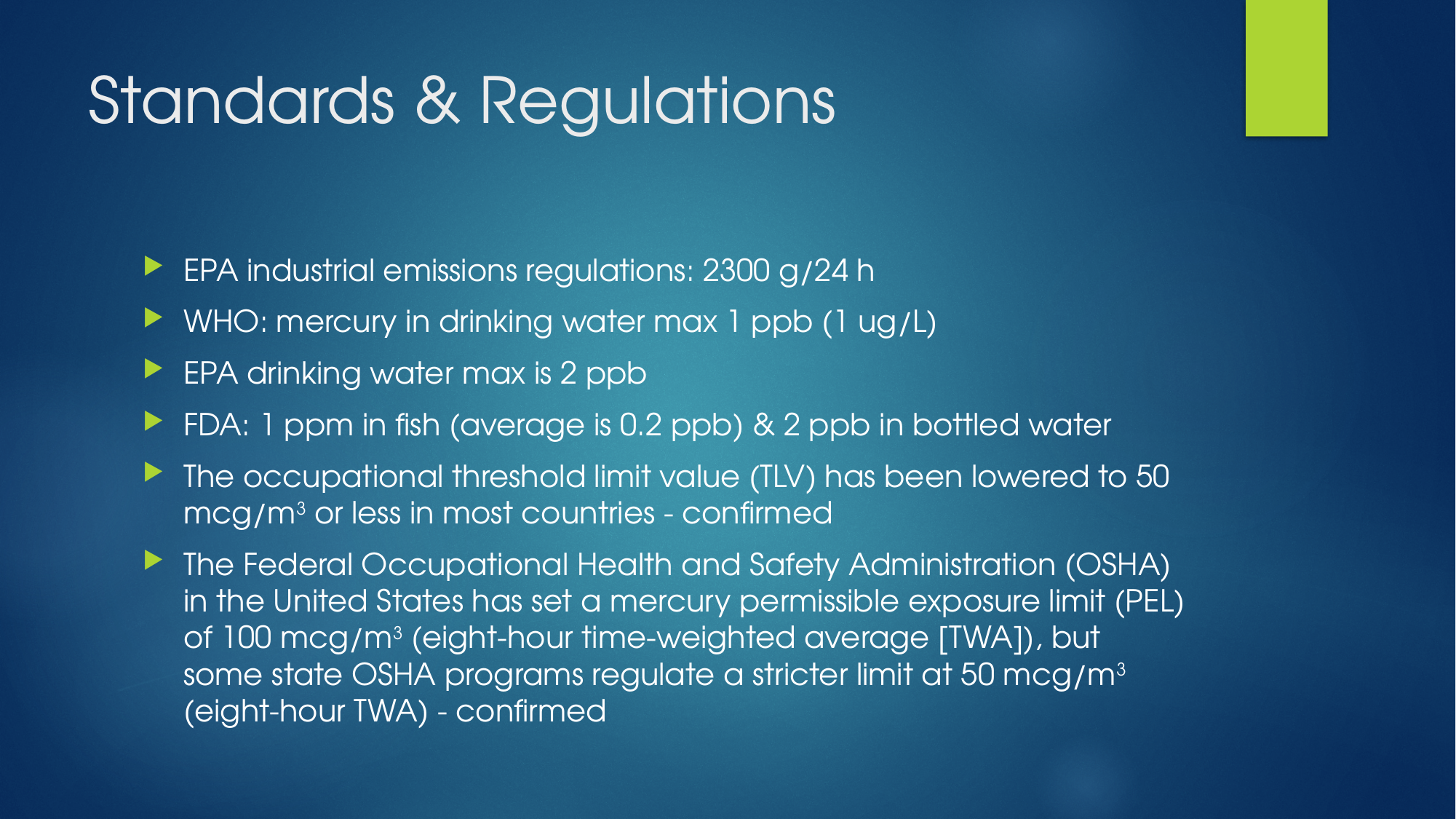

# Standards & Regulations
EPA industrial emissions regulations: 2300 g/24 h
WHO: mercury in drinking water max 1 ppb (1 ug/L)
EPA drinking water max is 2 ppb
FDA: 1 ppm in fish (average is 0.2 ppb) & 2 ppb in bottled water
The occupational threshold limit value (TLV) has been lowered to 50 mcg/m3 or less in most countries - confirmed
The Federal Occupational Health and Safety Administration (OSHA) in the United States has set a mercury permissible exposure limit (PEL) of 100 mcg/m3 (eight-hour time-weighted average [TWA]), but some state OSHA programs regulate a stricter limit at 50 mcg/m3 (eight-hour TWA) - confirmed